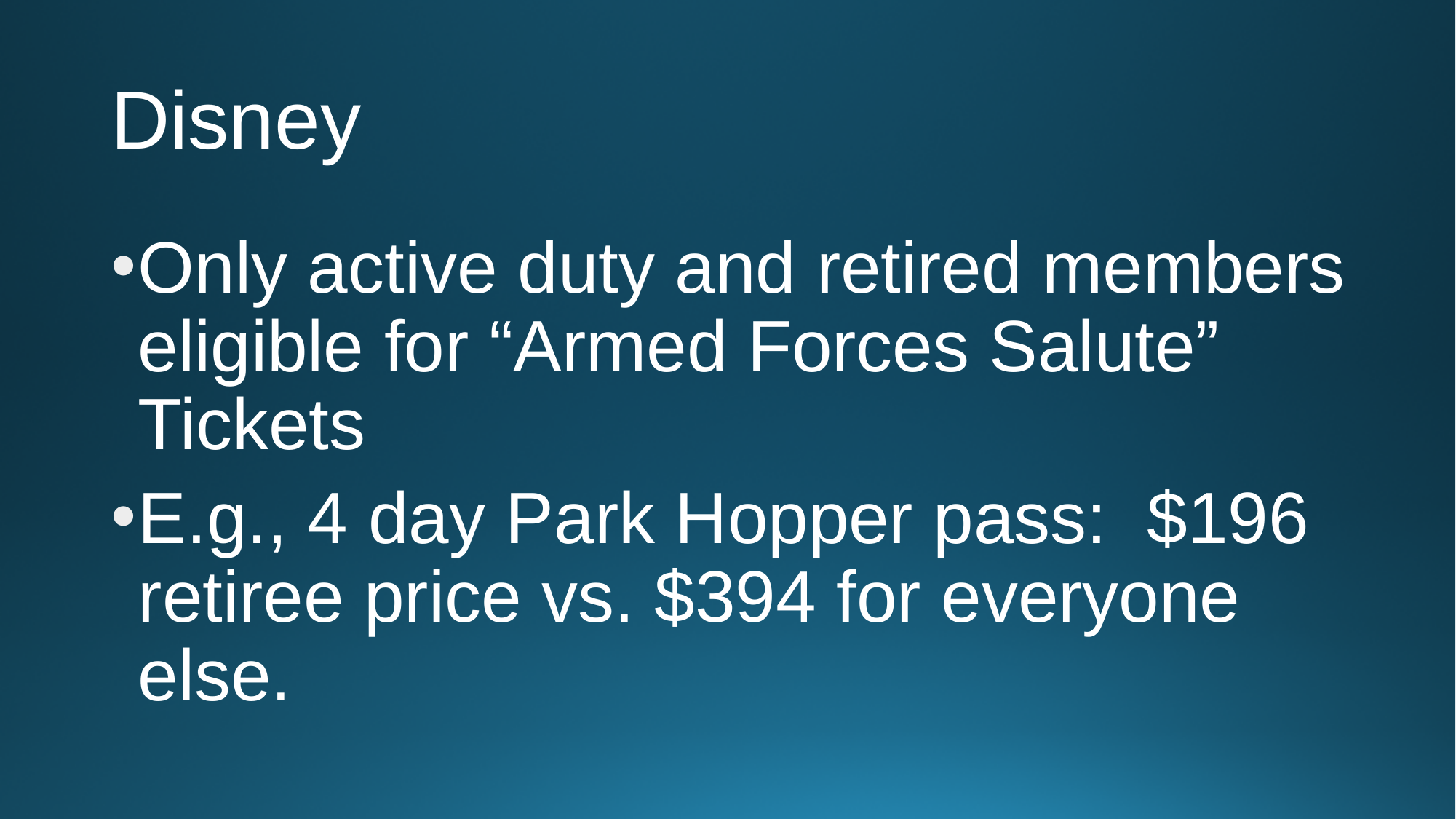

# Disney
Only active duty and retired members eligible for “Armed Forces Salute” Tickets
E.g., 4 day Park Hopper pass:  $196 retiree price vs. $394 for everyone else.